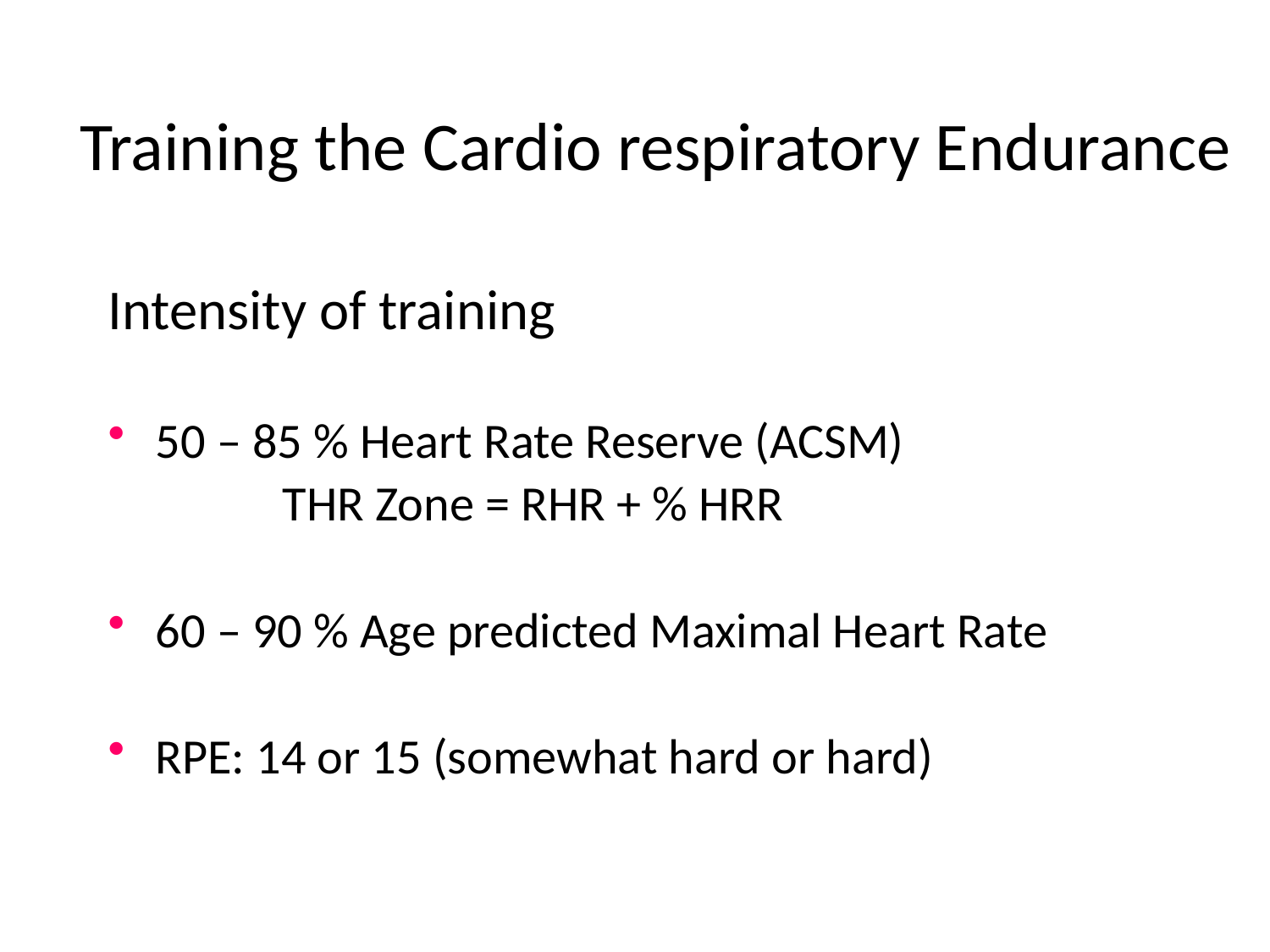

# Training the Cardio respiratory Endurance
Intensity of training

50 – 85 % Heart Rate Reserve (ACSM)
		THR Zone = RHR + % HRR

60 – 90 % Age predicted Maximal Heart Rate

RPE: 14 or 15 (somewhat hard or hard)